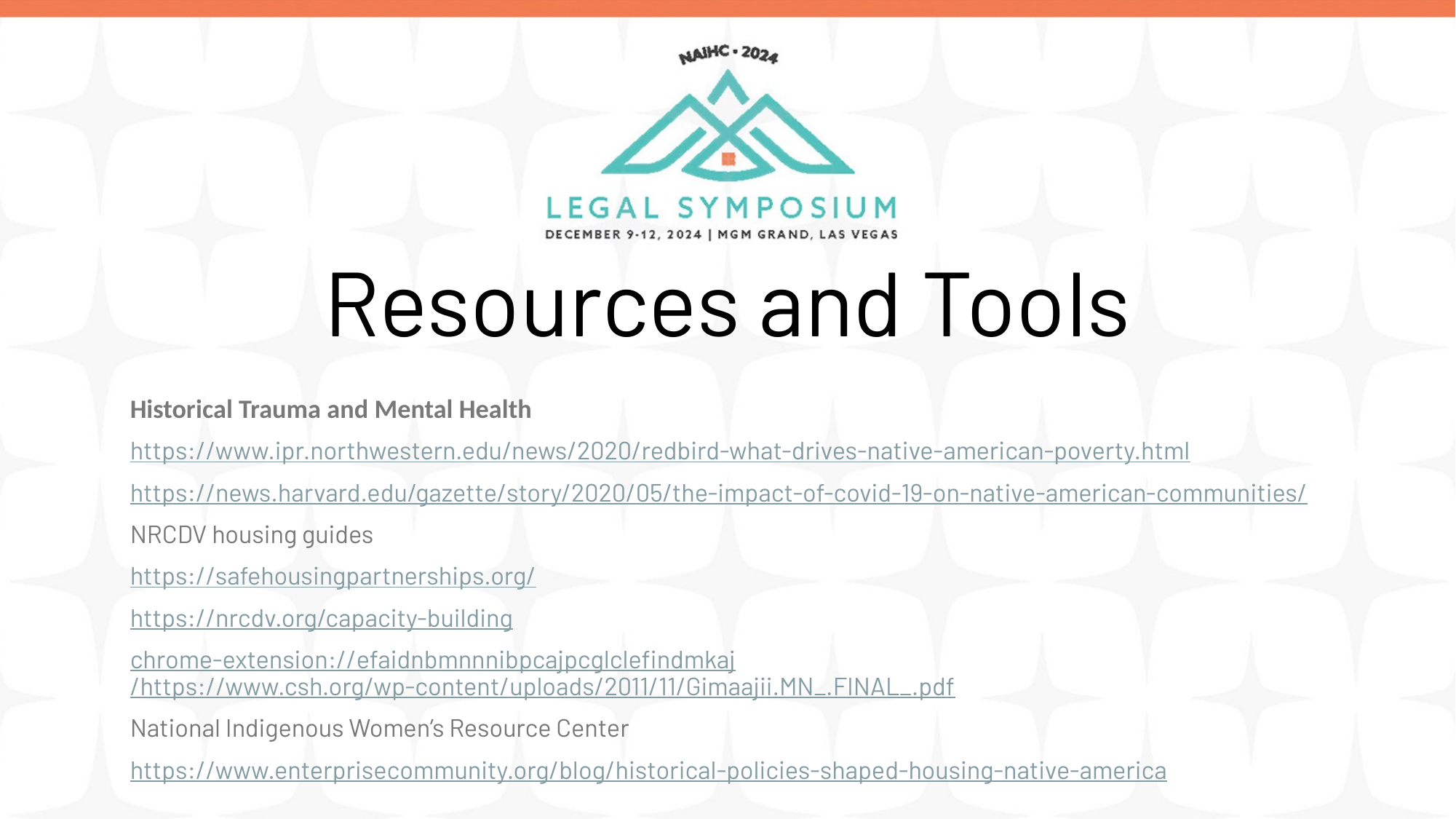

Resources and Tools

Historical Trauma and Mental Health
https://www.ipr.northwestern.edu/news/2020/redbird-what-drives-native-american-poverty.html
https://news.harvard.edu/gazette/story/2020/05/the-impact-of-covid-19-on-native-american-communities/
NRCDV housing guides
https://safehousingpartnerships.org/
https://nrcdv.org/capacity-building
chrome-extension://efaidnbmnnnibpcajpcglclefindmkaj/https://www.csh.org/wp-content/uploads/2011/11/Gimaajii.MN_.FINAL_.pdf
National Indigenous Women’s Resource Center
https://www.enterprisecommunity.org/blog/historical-policies-shaped-housing-native-america